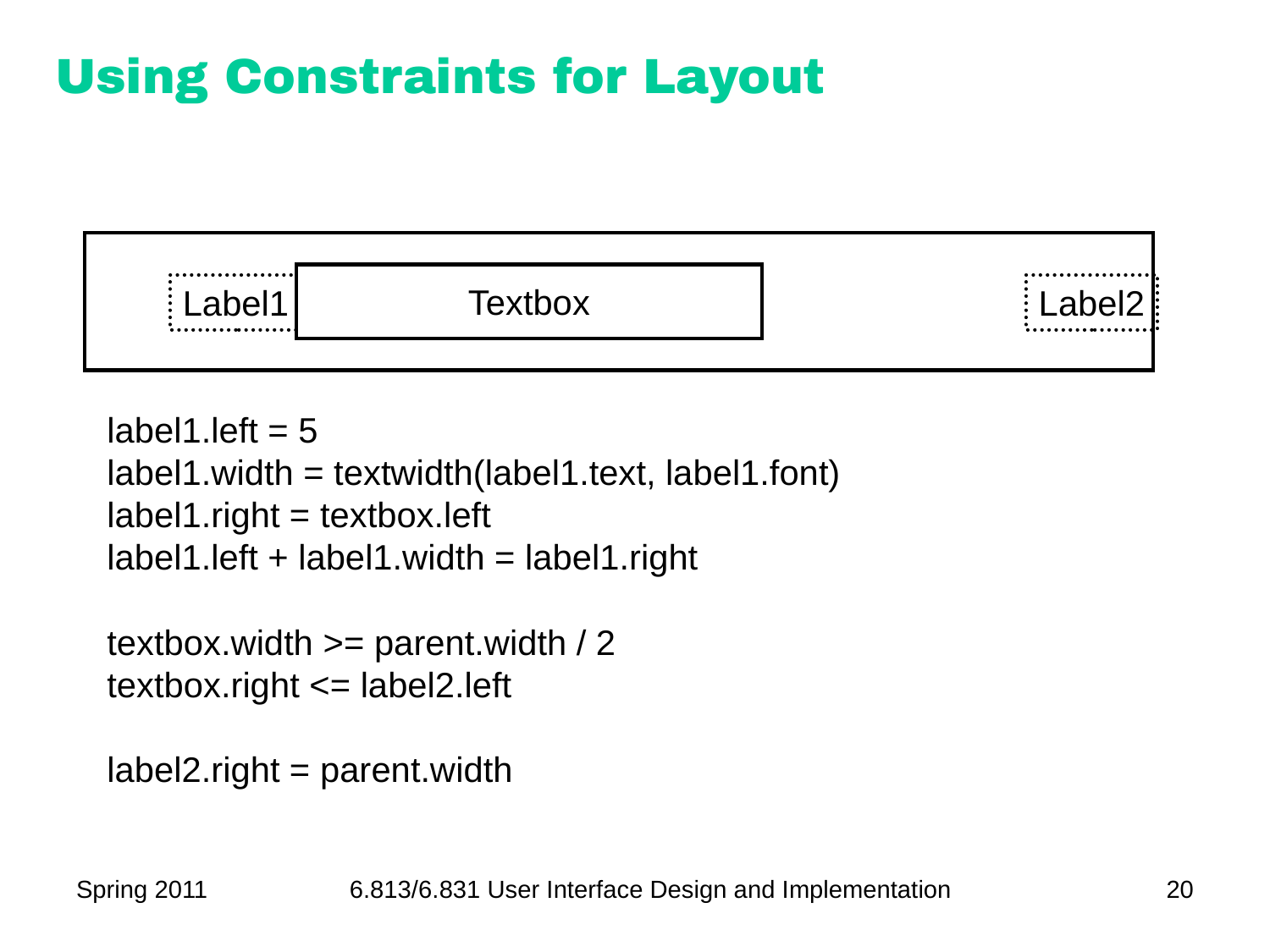

# Using Constraints for Layout

Textbox
Label1
Label2
label1.left = 5
label1.width = textwidth(label1.text, label1.font)
label1.right = textbox.left
label1.left + label1.width = label1.right

textbox.width >= parent.width / 2
textbox.right <= label2.left

label2.right = parent.width

Spring 2011
6.813/6.831 User Interface Design and Implementation
20